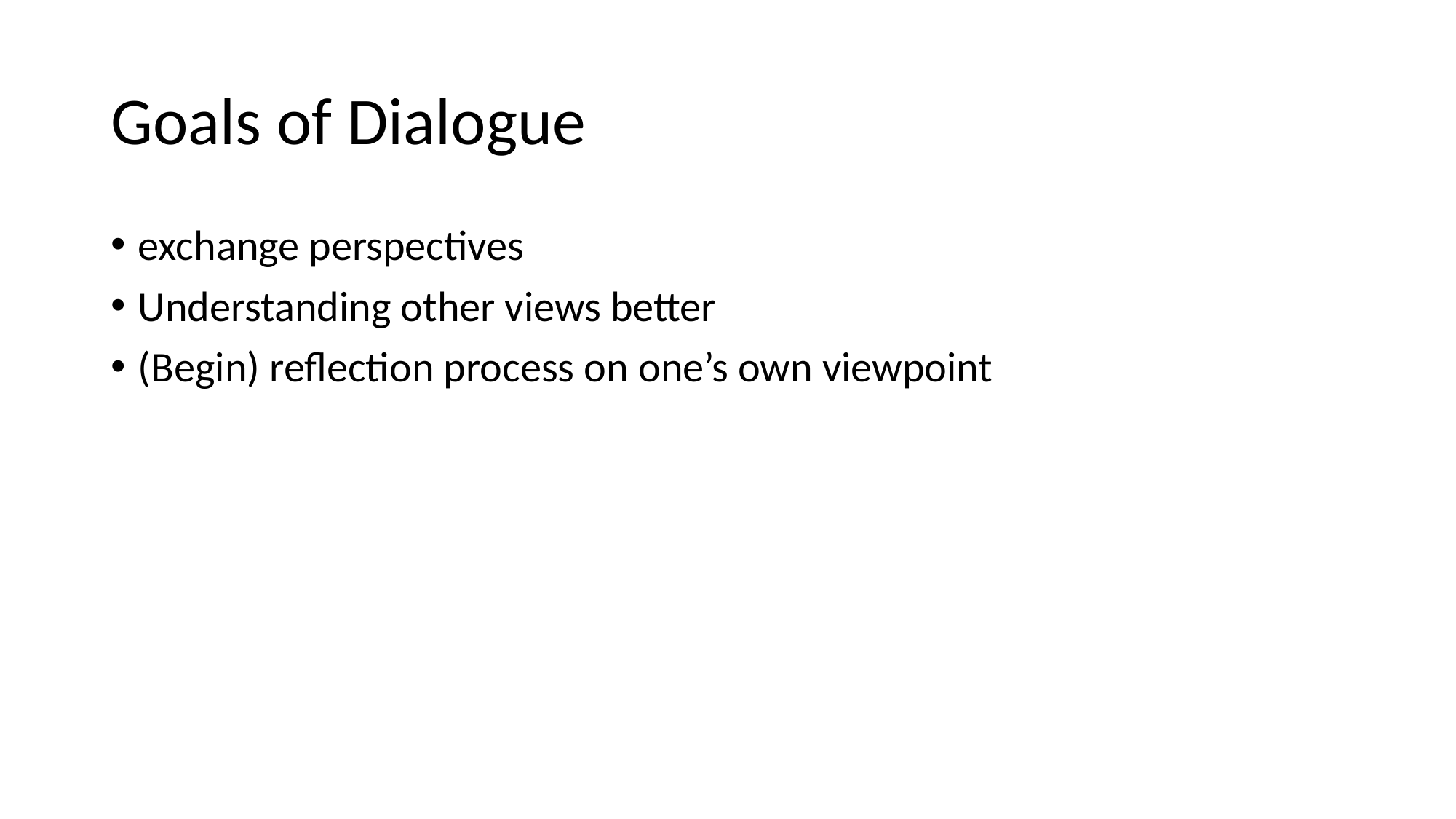

# Goals of Dialogue
exchange perspectives
Understanding other views better
(Begin) reflection process on one’s own viewpoint